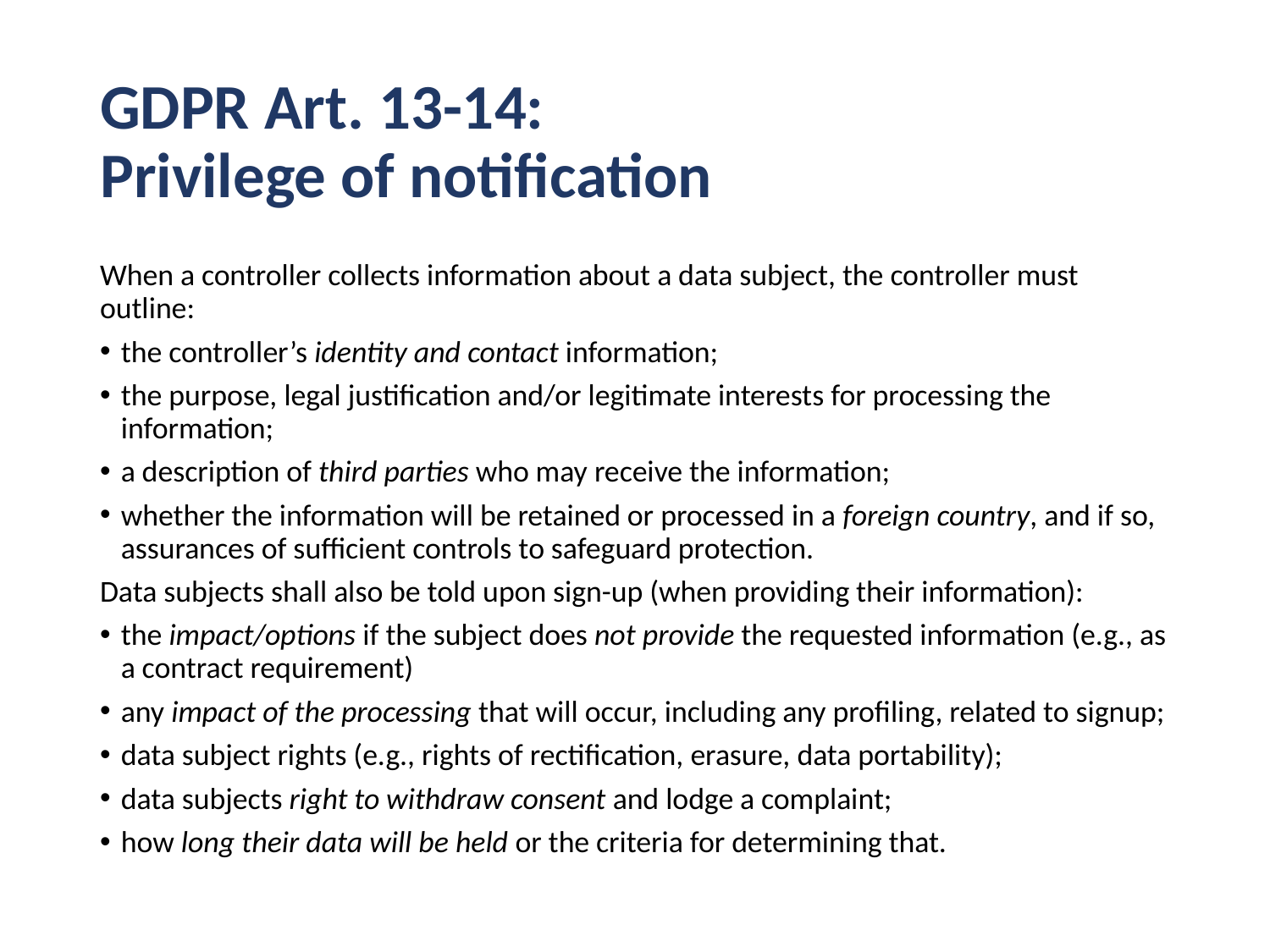

# GDPR Art. 13-14: Privilege of notification
When a controller collects information about a data subject, the controller must outline:
the controller’s identity and contact information;
the purpose, legal justification and/or legitimate interests for processing the information;
a description of third parties who may receive the information;
whether the information will be retained or processed in a foreign country, and if so, assurances of sufficient controls to safeguard protection.
Data subjects shall also be told upon sign-up (when providing their information):
the impact/options if the subject does not provide the requested information (e.g., as a contract requirement)
any impact of the processing that will occur, including any profiling, related to signup;
data subject rights (e.g., rights of rectification, erasure, data portability);
data subjects right to withdraw consent and lodge a complaint;
how long their data will be held or the criteria for determining that.